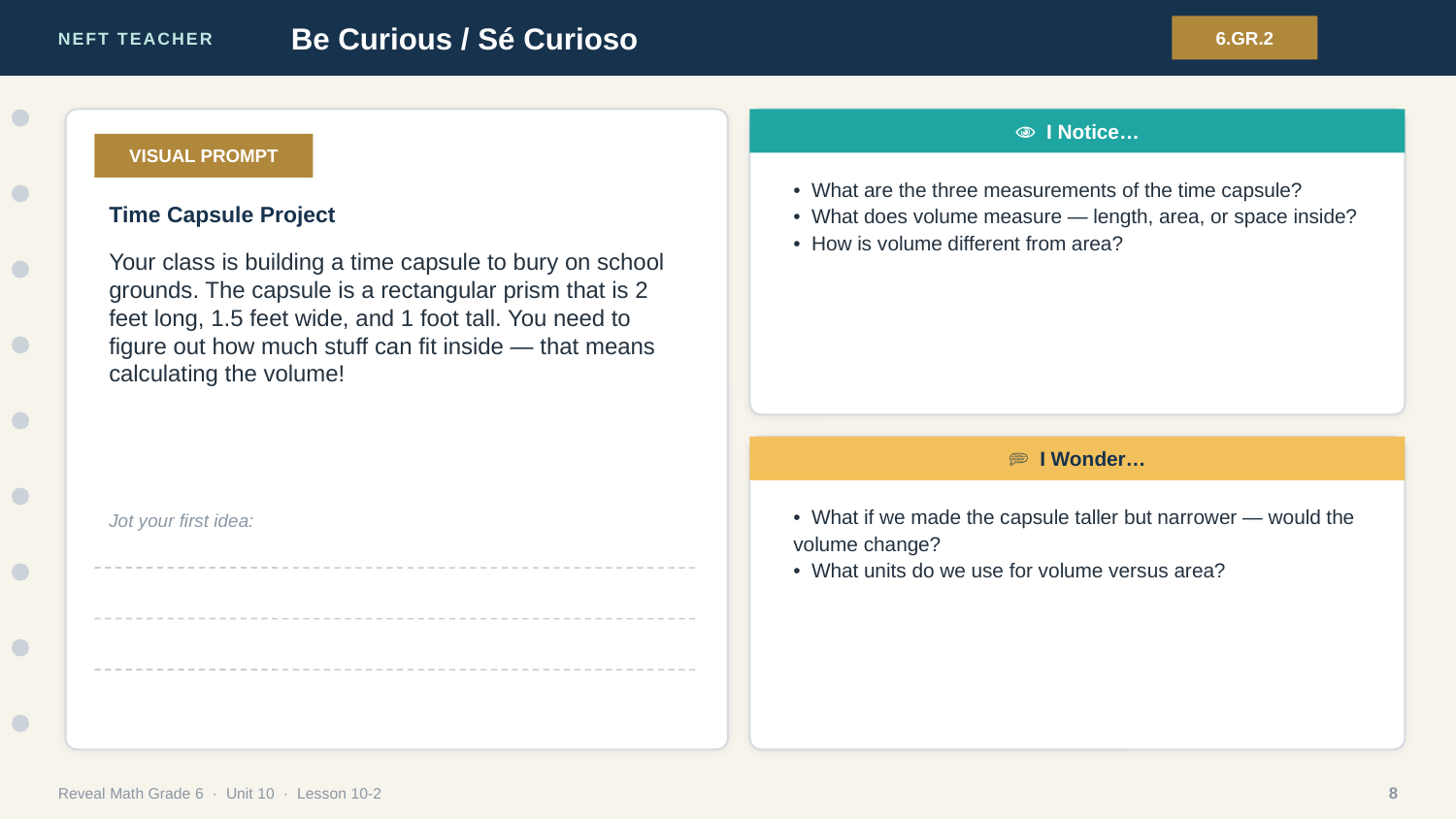

NEFT TEACHER
Be Curious / Sé Curioso
6.GR.2

👁  I Notice…
VISUAL PROMPT
•  What are the three measurements of the time capsule?
•  What does volume measure — length, area, or space inside?
•  How is volume different from area?

Time Capsule Project
Your class is building a time capsule to bury on school grounds. The capsule is a rectangular prism that is 2 feet long, 1.5 feet wide, and 1 foot tall. You need to figure out how much stuff can fit inside — that means calculating the volume!

💭  I Wonder…

•  What if we made the capsule taller but narrower — would the volume change?
•  What units do we use for volume versus area?
Jot your first idea:

Reveal Math Grade 6  ·  Unit 10  ·  Lesson 10-2
8